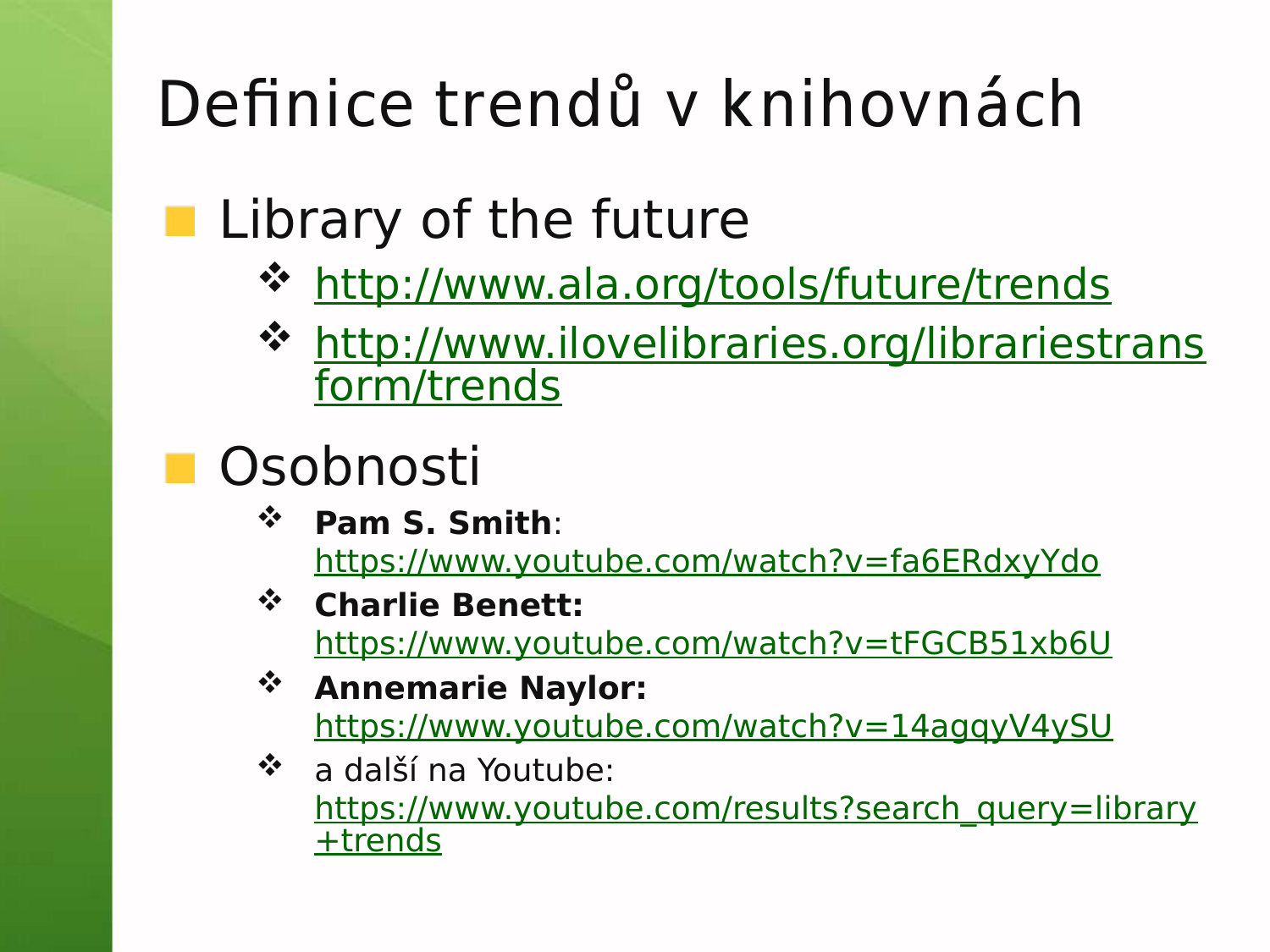

# Definice trendů v knihovnách
Library of the future
http://www.ala.org/tools/future/trends
http://www.ilovelibraries.org/librariestransform/trends
Osobnosti
Pam S. Smith: https://www.youtube.com/watch?v=fa6ERdxyYdo
Charlie Benett: https://www.youtube.com/watch?v=tFGCB51xb6U
Annemarie Naylor: https://www.youtube.com/watch?v=14agqyV4ySU
a další na Youtube: https://www.youtube.com/results?search_query=library+trends